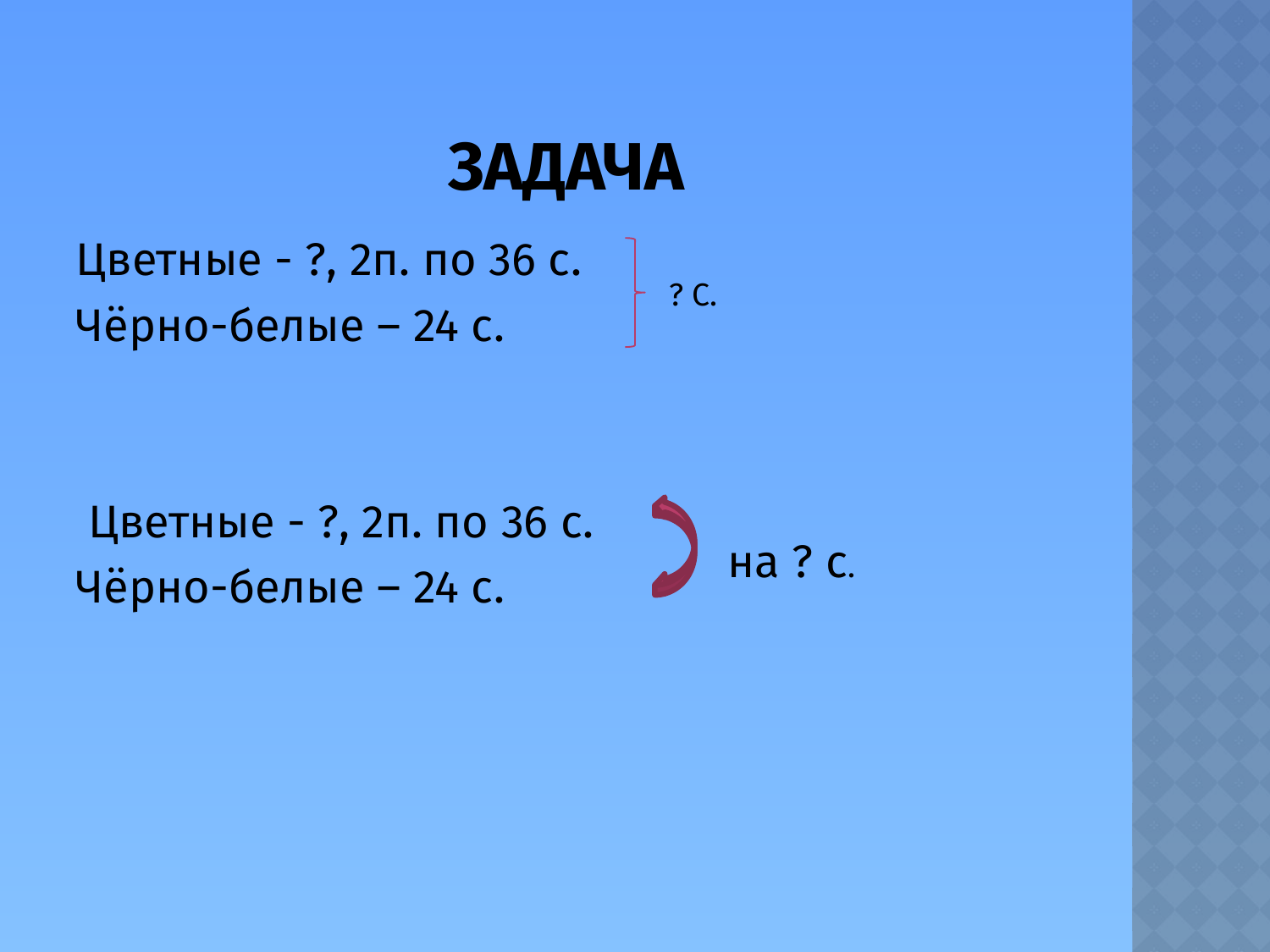

# Задача
Цветные - ?, 2п. по 36 с.
Чёрно-белые – 24 с.

 Цветные - ?, 2п. по 36 с.
Чёрно-белые – 24 с.

? С.

на ? с.